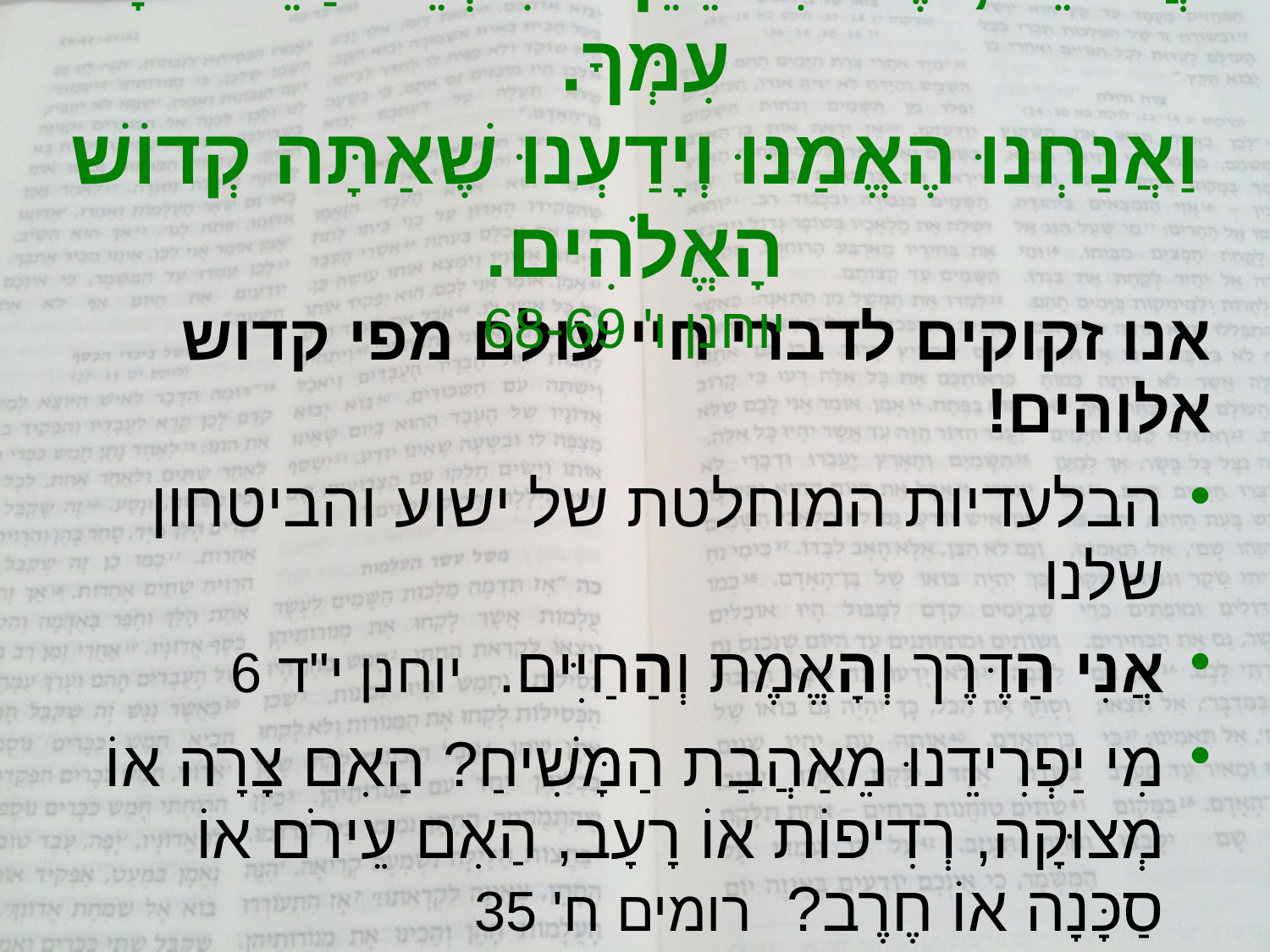

# אֲדוֹנֵנוּ, אֶל מִי נֵלֵךְ? דִּבְרֵי חַיֵּי עוֹלָם עִמְּךָ. וַאֲנַחְנוּ הֶאֱמַנּוּ וְיָדַעְנוּ שֶׁאַתָּה קְדוֹשׁ הָאֱלֹהִים. יוחנן ו' 68-69
אנו זקוקים לדברי חיי עולם מפי קדוש אלוהים!
הבלעדיות המוחלטת של ישוע והביטחון שלנו
אֲנִי הַדֶּרֶך וְהָאֱמֶת וְהַחַיִּים.  יוחנן י"ד 6
מִי יַפְרִידֵנוּ מֵאַהֲבַת הַמָּשִׁיחַ? הַאִם צָרָה אוֹ מְצוּקָה, רְדִיפוֹת אוֹ רָעָב, הַאִם עֵירֹם אוֹ סַכָּנָה אוֹ חֶרֶב?  רומים ח' 35